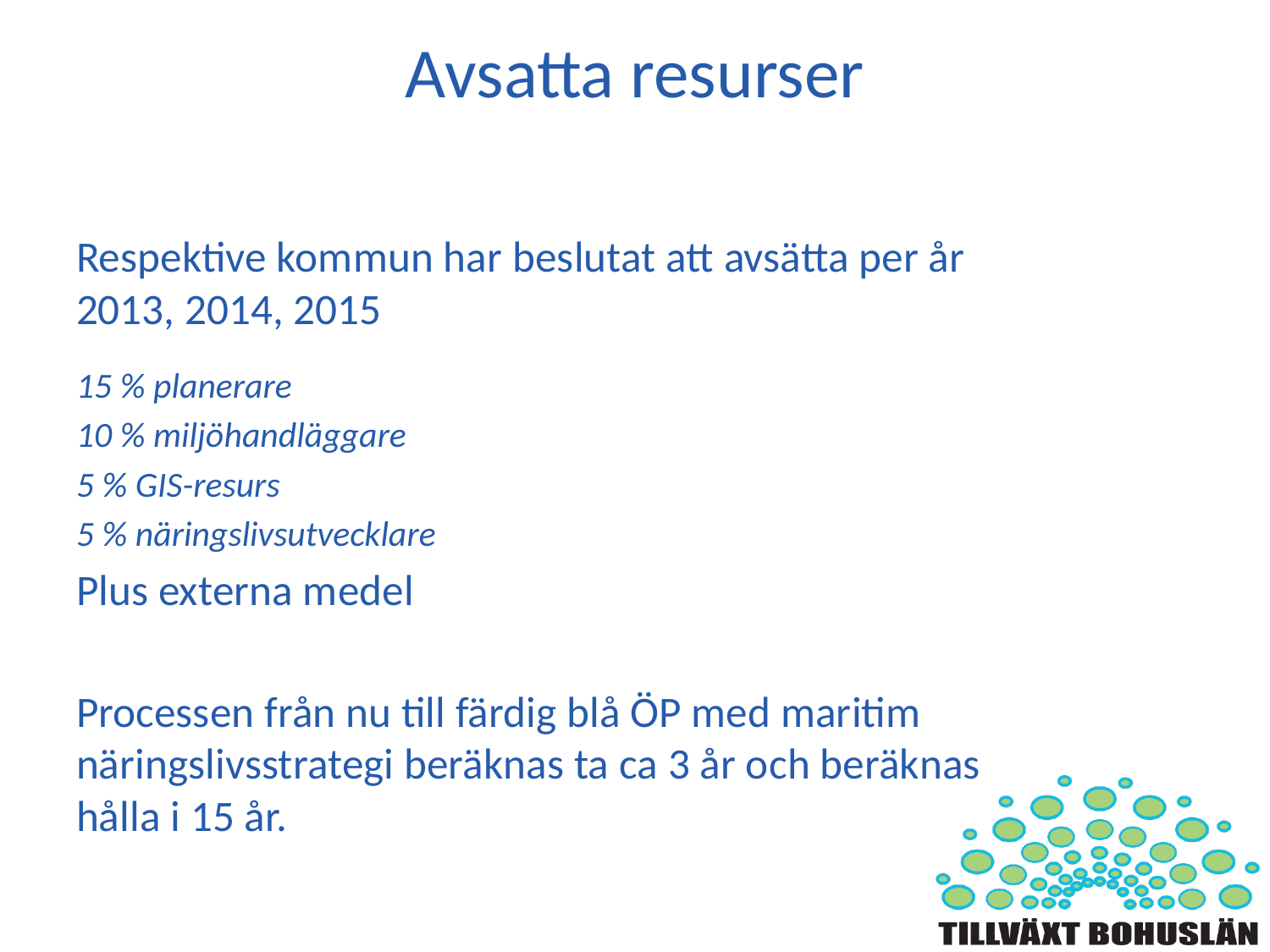

# Avsatta resurser
Respektive kommun har beslutat att avsätta per år 2013, 2014, 2015
15 % planerare
10 % miljöhandläggare
5 % GIS-resurs
5 % näringslivsutvecklare
Plus externa medel

Processen från nu till färdig blå ÖP med maritim näringslivsstrategi beräknas ta ca 3 år och beräknas hålla i 15 år.